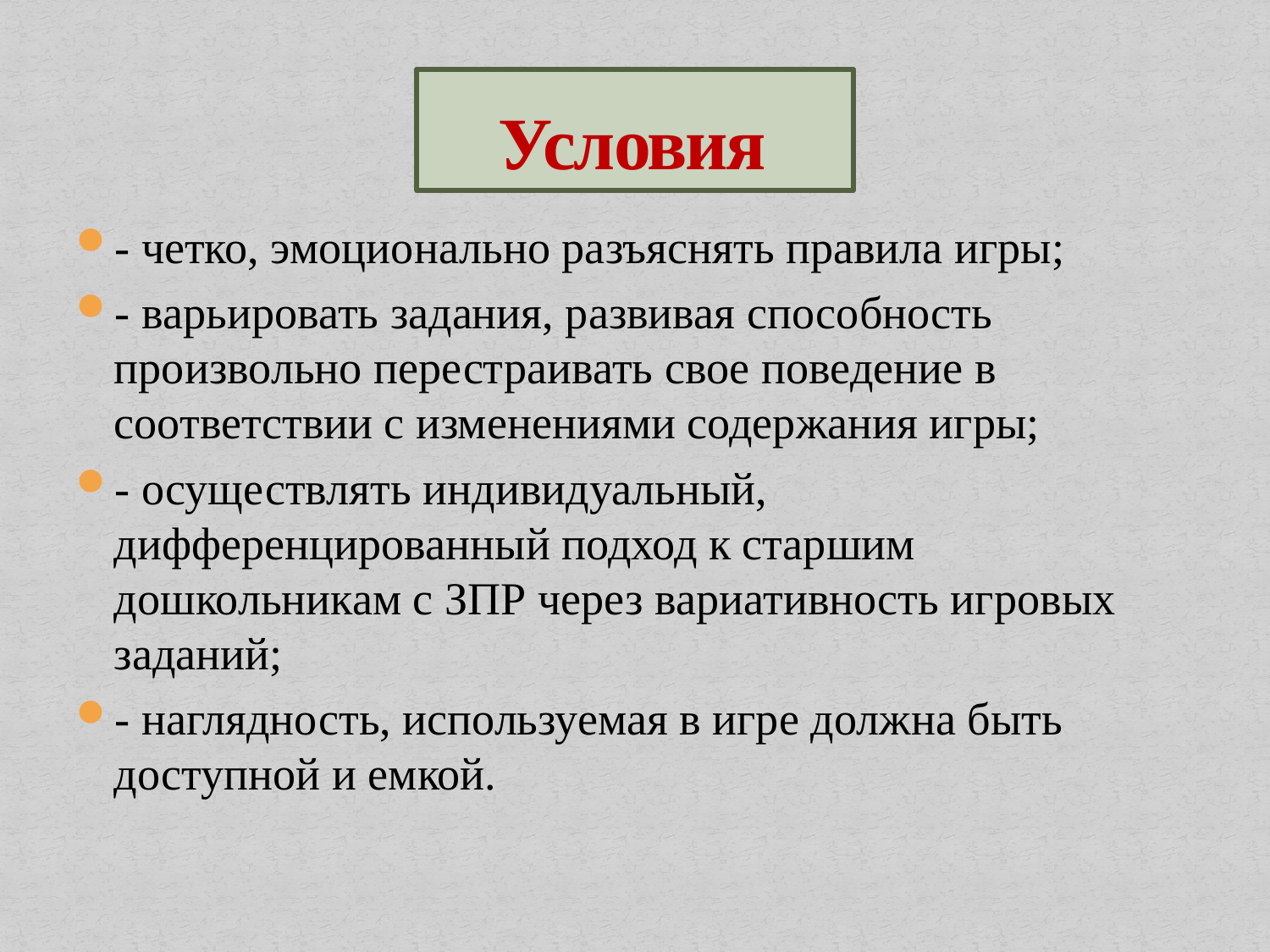

# Условия
- четко, эмоционально разъяснять правила игры;
- варьировать задания, развивая способность произвольно перестраивать свое поведение в соответствии с изменениями содержания игры;
- осуществлять индивидуальный, дифференцированный подход к старшим дошкольникам с ЗПР через вариативность игровых заданий;
- наглядность, используемая в игре должна быть доступной и емкой.